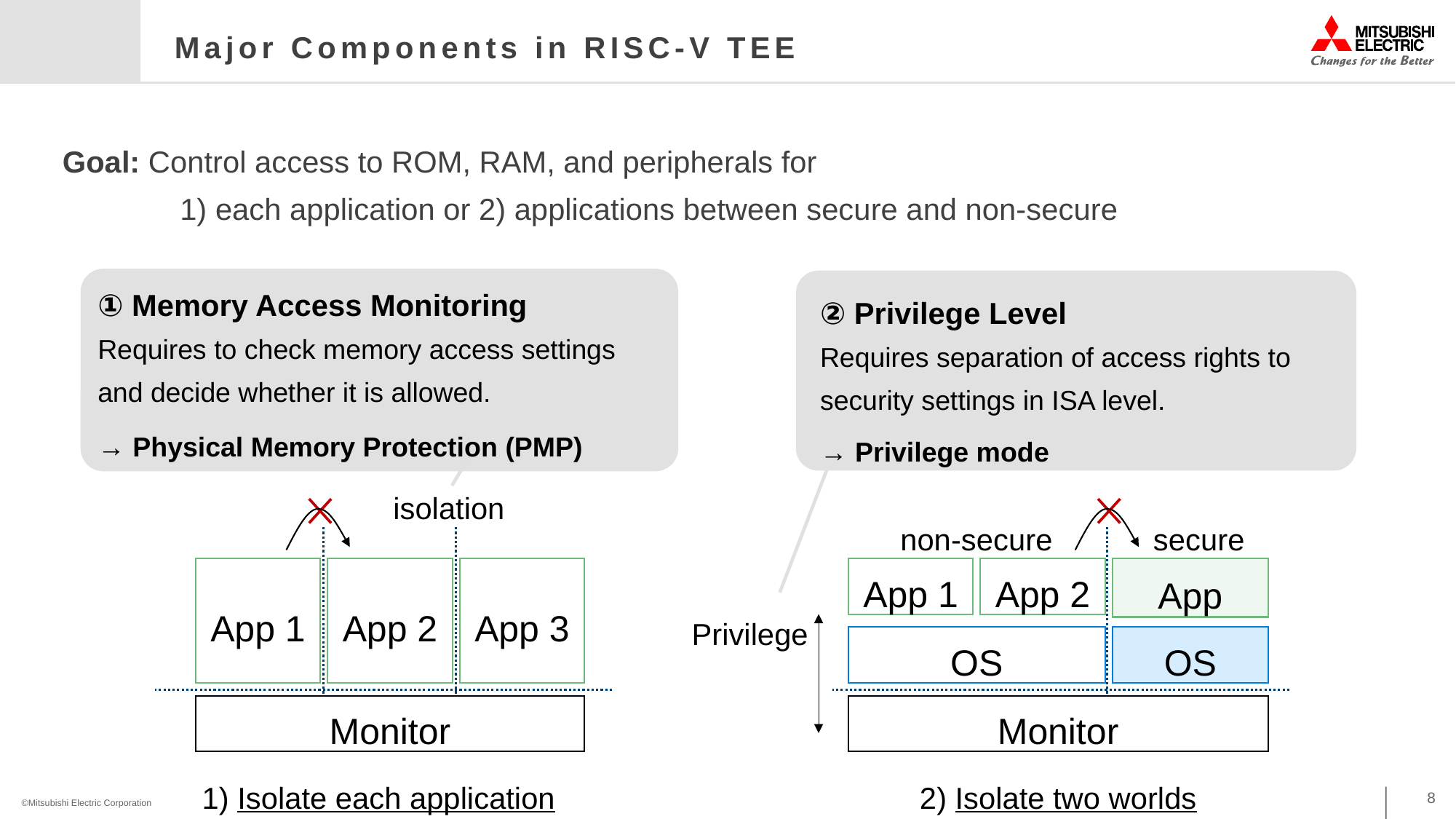

# Major Components in RISC-V TEE
Goal: Control access to ROM, RAM, and peripherals for
	 1) each application or 2) applications between secure and non-secure

① Memory Access Monitoring
Requires to check memory access settings and decide whether it is allowed.
→ Physical Memory Protection (PMP)

② Privilege Level
Requires separation of access rights to security settings in ISA level.

→ Privilege mode
isolation

non-secure
secure

App 1
App 2
App 3
App 1
App 2
App
Privilege
OS
OS
Monitor
Monitor
1) Isolate each application
2) Isolate two worlds

8